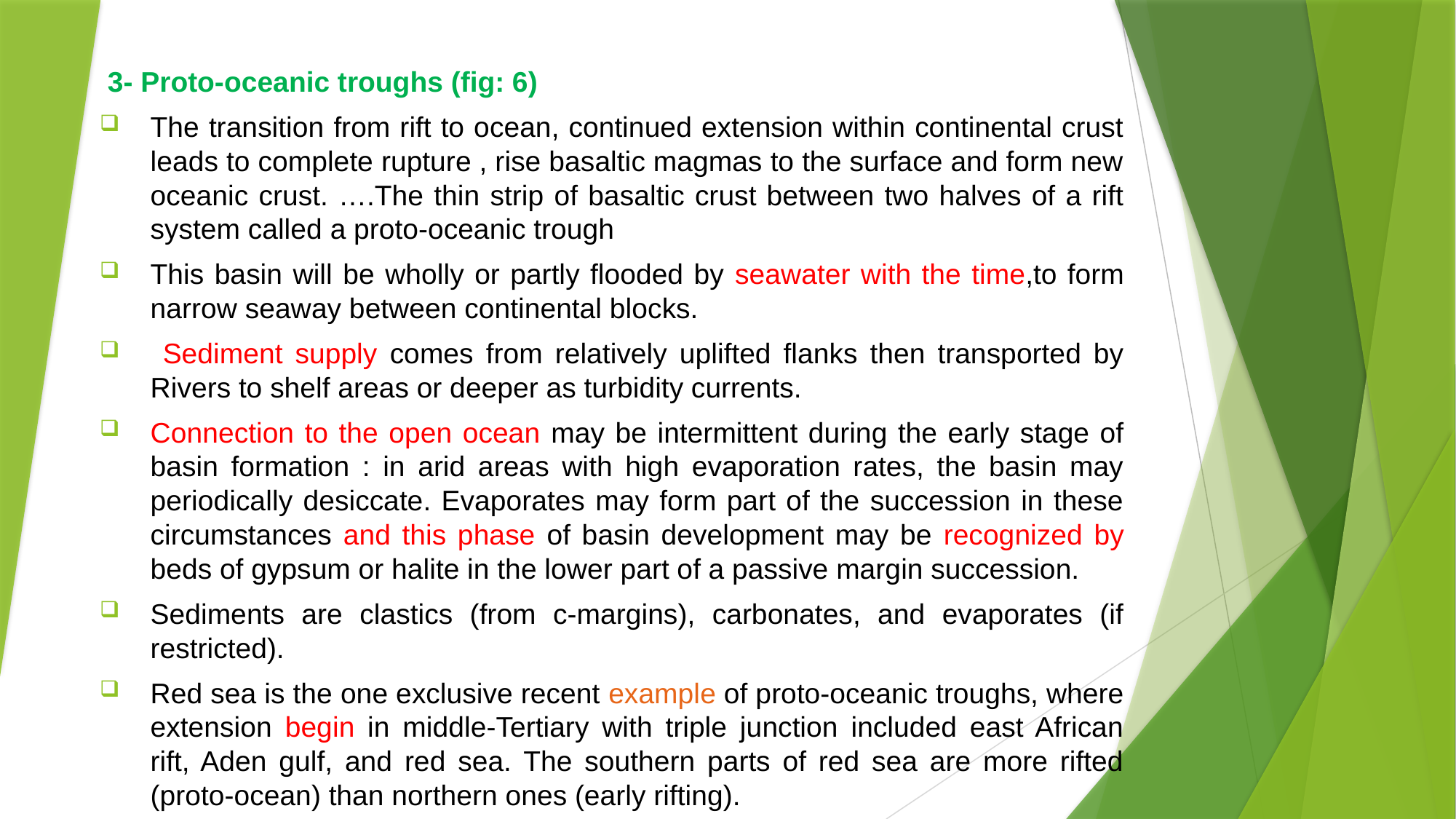

3- Proto-oceanic troughs (fig: 6)
The transition from rift to ocean, continued extension within continental crust leads to complete rupture , rise basaltic magmas to the surface and form new oceanic crust. ….The thin strip of basaltic crust between two halves of a rift system called a proto-oceanic trough
This basin will be wholly or partly flooded by seawater with the time,to form narrow seaway between continental blocks.
 Sediment supply comes from relatively uplifted flanks then transported by Rivers to shelf areas or deeper as turbidity currents.
Connection to the open ocean may be intermittent during the early stage of basin formation : in arid areas with high evaporation rates, the basin may periodically desiccate. Evaporates may form part of the succession in these circumstances and this phase of basin development may be recognized by beds of gypsum or halite in the lower part of a passive margin succession.
Sediments are clastics (from c-margins), carbonates, and evaporates (if restricted).
Red sea is the one exclusive recent example of proto-oceanic troughs, where extension begin in middle-Tertiary with triple junction included east African rift, Aden gulf, and red sea. The southern parts of red sea are more rifted (proto-ocean) than northern ones (early rifting).